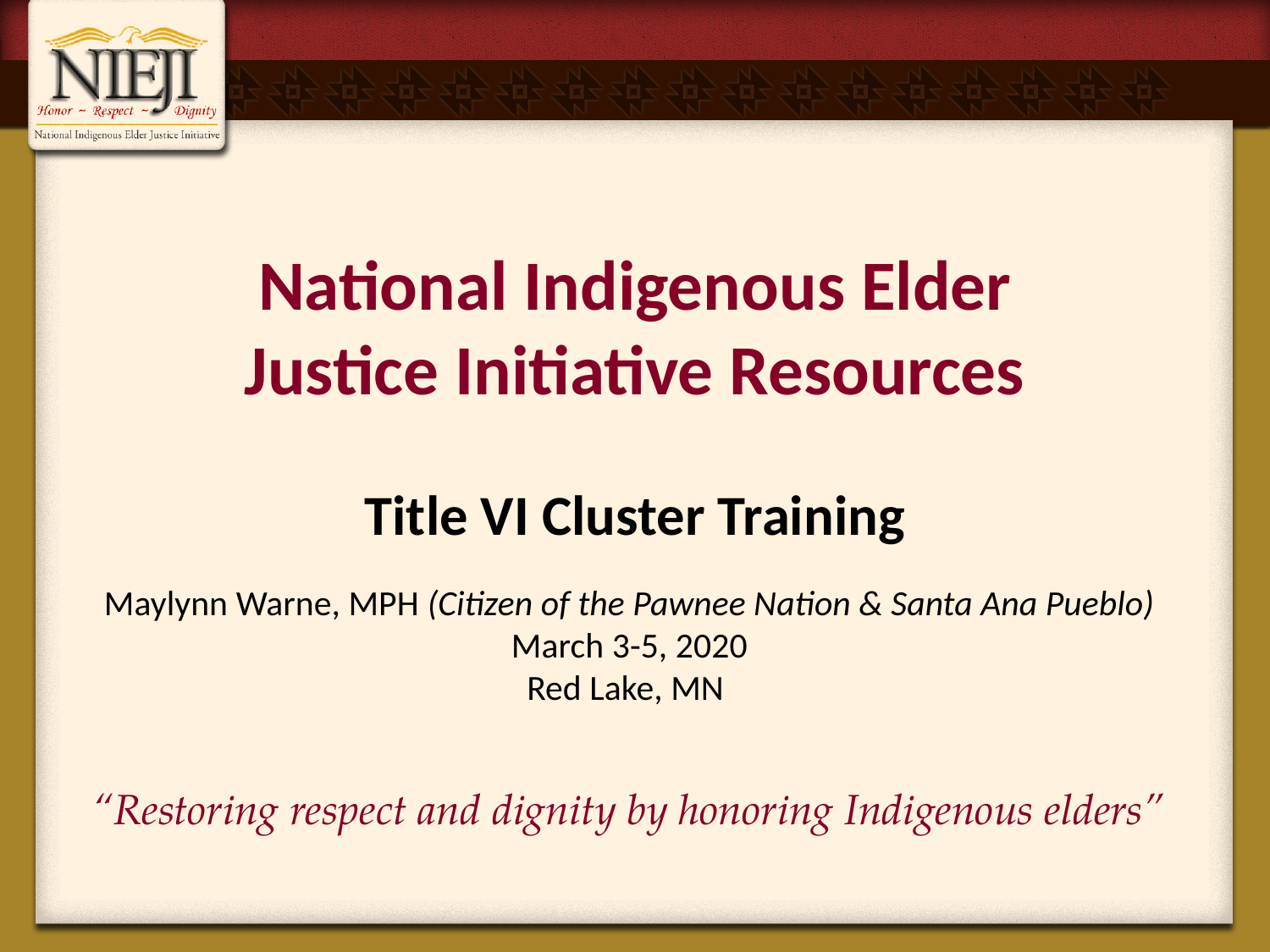

# National Indigenous Elder Justice Initiative Resources
Title VI Cluster Training
Maylynn Warne, MPH (Citizen of the Pawnee Nation & Santa Ana Pueblo)
March 3-5, 2020
Red Lake, MN
“Restoring respect and dignity by honoring Indigenous elders”